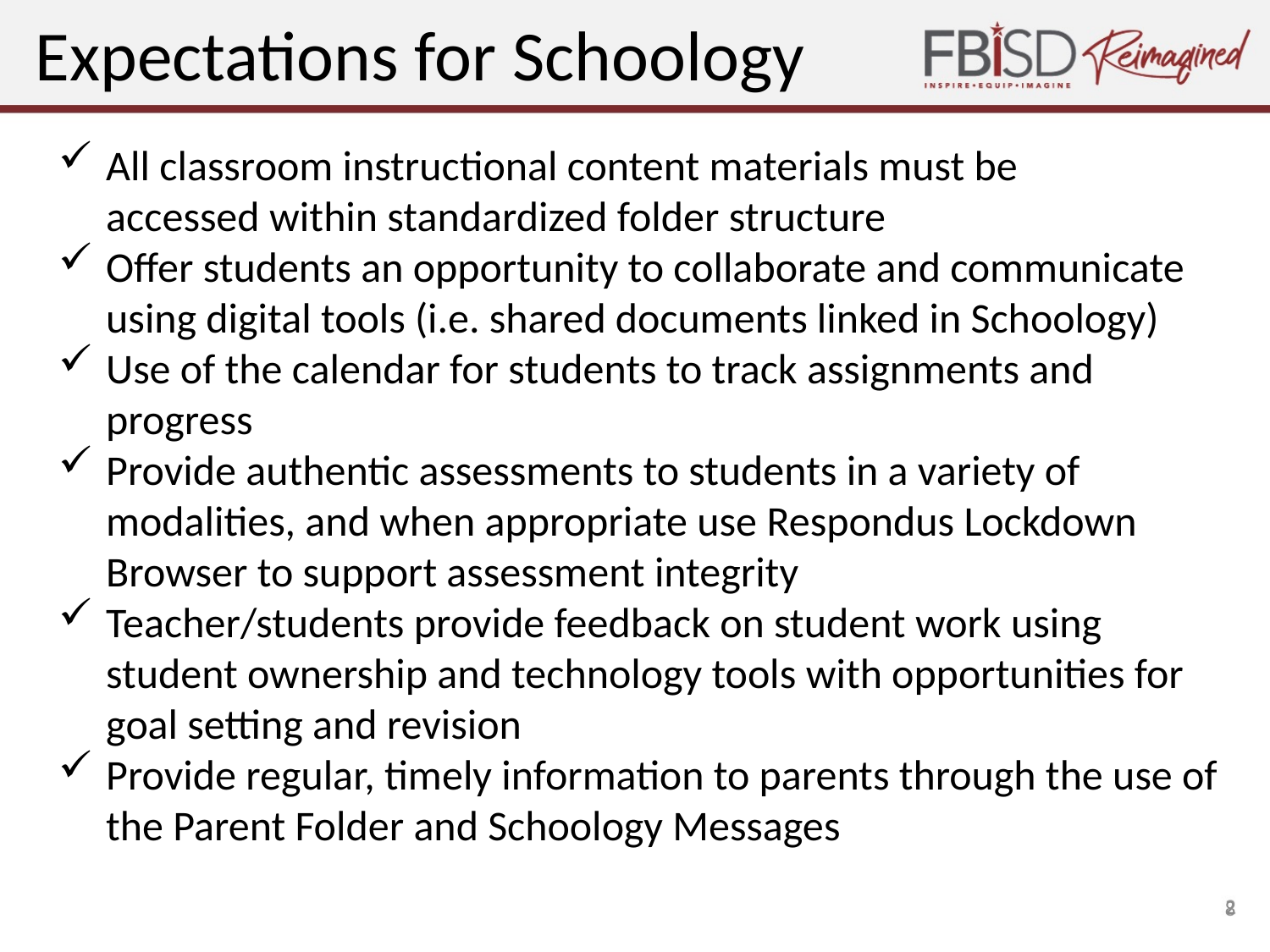

# Expectations for Schoology
All classroom instructional content materials must be accessed within standardized folder structure
Offer students an opportunity to collaborate and communicate using digital tools (i.e. shared documents linked in Schoology)
Use of the calendar for students to track assignments and progress
Provide authentic assessments to students in a variety of modalities, and when appropriate use Respondus Lockdown Browser to support assessment integrity
Teacher/students provide feedback on student work using student ownership and technology tools with opportunities for goal setting and revision
Provide regular, timely information to parents through the use of the Parent Folder and Schoology Messages
8